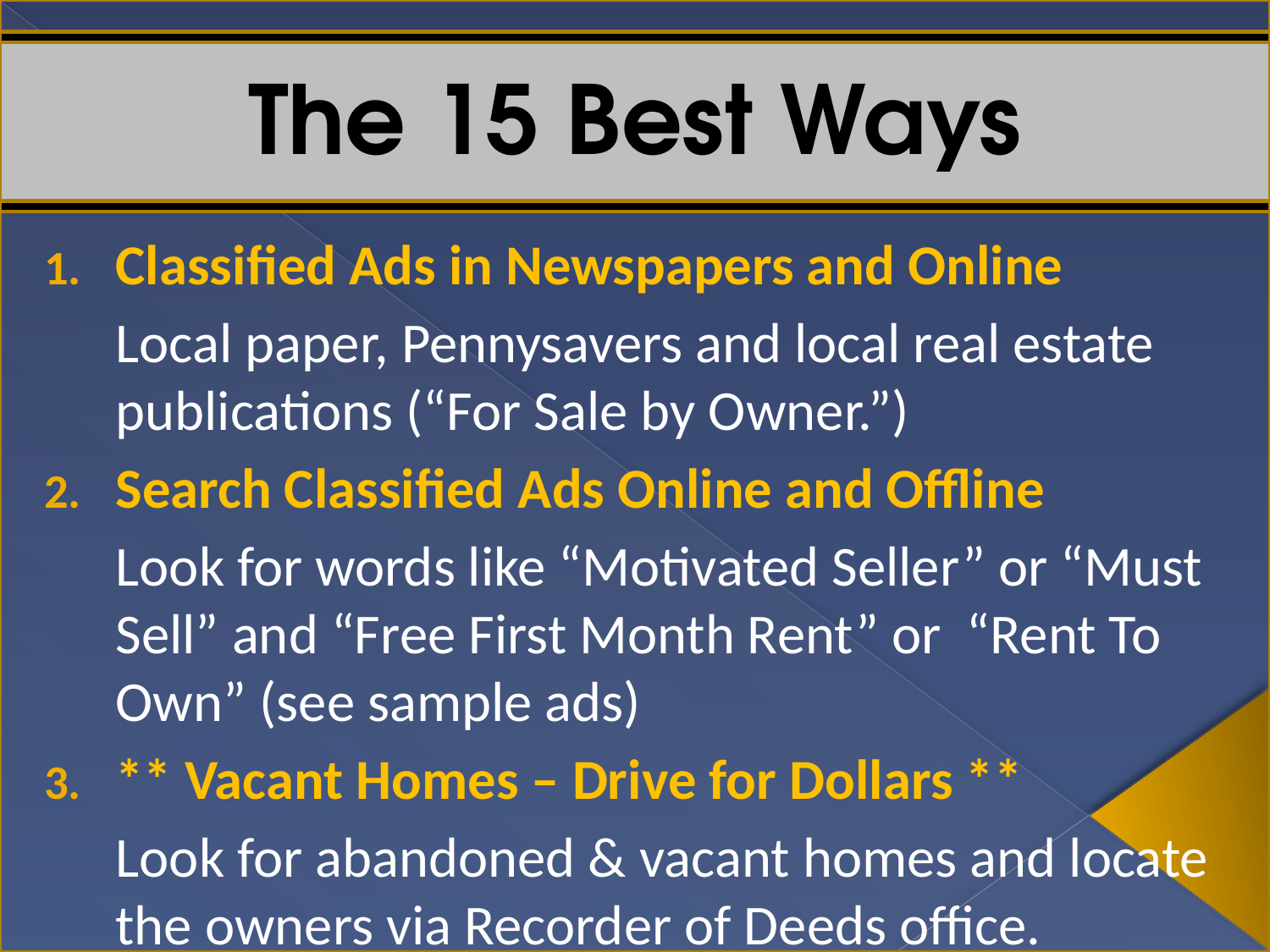

The 15 Best Ways
Classified Ads in Newspapers and Online
	Local paper, Pennysavers and local real estate publications (“For Sale by Owner.”)
Search Classified Ads Online and Offline
	Look for words like “Motivated Seller” or “Must Sell” and “Free First Month Rent” or  “Rent To Own” (see sample ads)
** Vacant Homes – Drive for Dollars **
	Look for abandoned & vacant homes and locate the owners via Recorder of Deeds office.